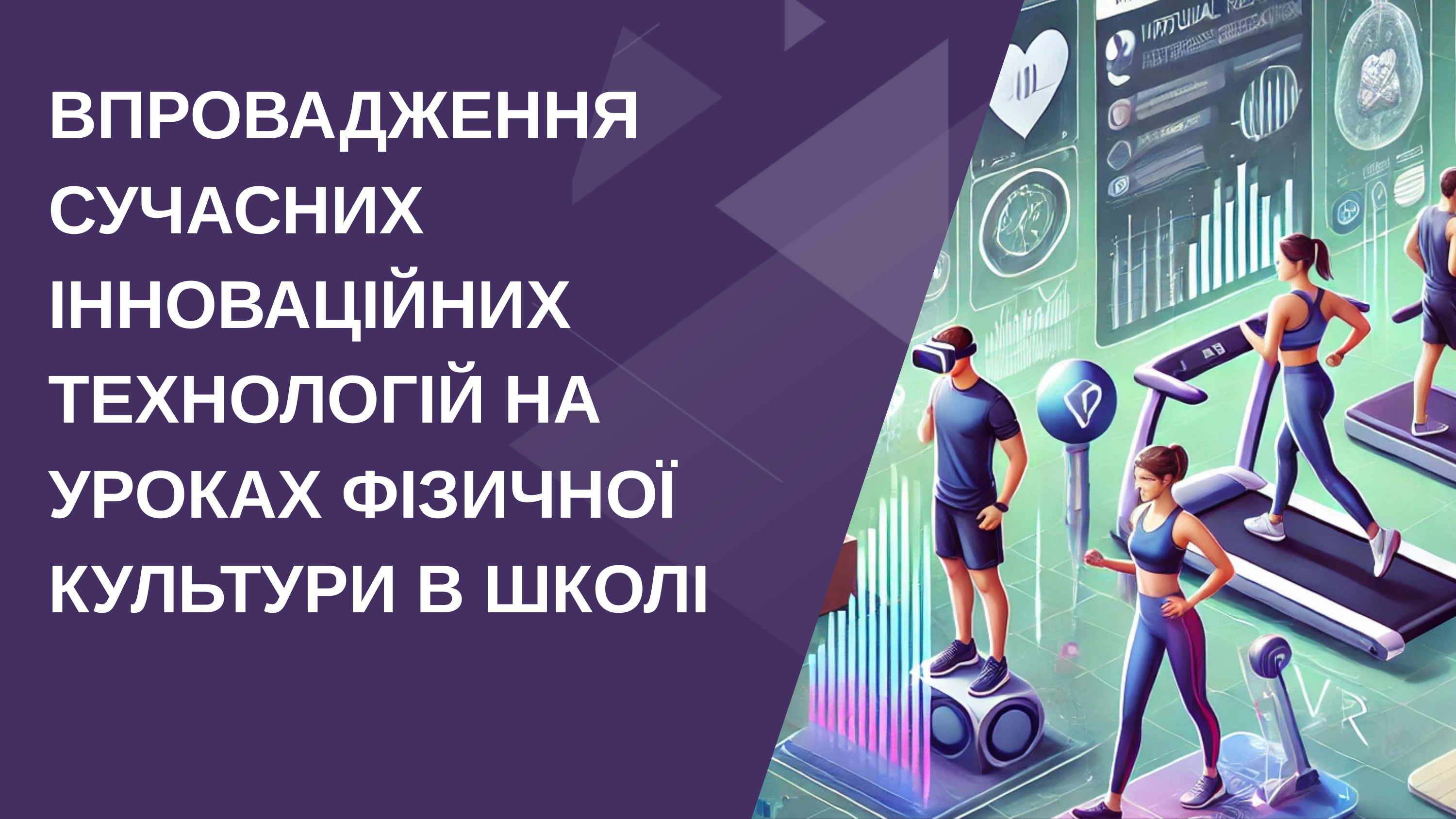

ВПРОВАДЖЕННЯ СУЧАСНИХ ІННОВАЦІЙНИХ ТЕХНОЛОГІЙ НА УРОКАХ ФІЗИЧНОЇ КУЛЬТУРИ В ШКОЛІ